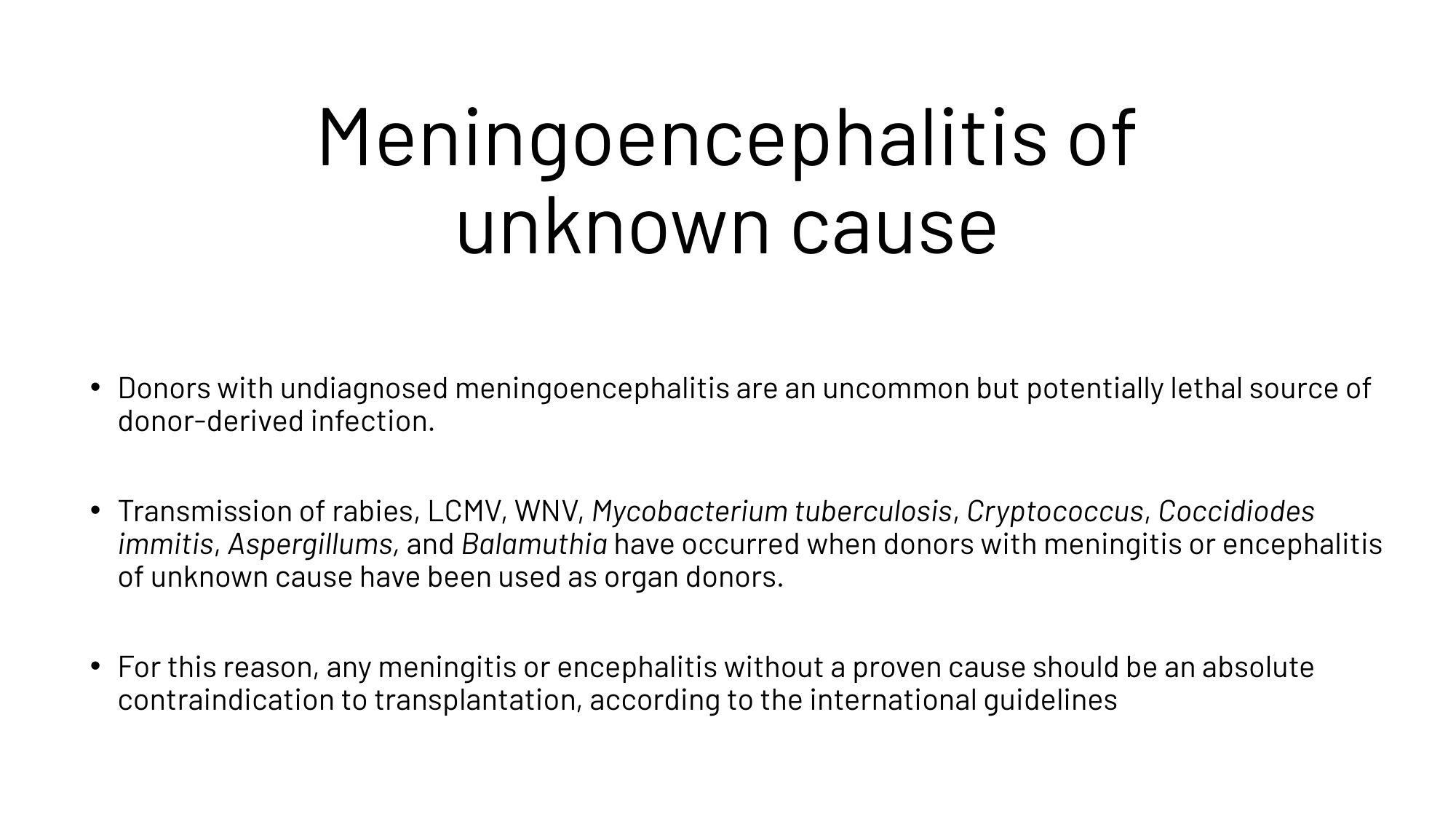

# Meningoencephalitis of unknown cause
Donors with undiagnosed meningoencephalitis are an uncommon but potentially lethal source of donor-derived infection.

Transmission of rabies, LCMV, WNV, Mycobacterium tuberculosis, Cryptococcus, Coccidiodes immitis, Aspergillums, and Balamuthia have occurred when donors with meningitis or encephalitis of unknown cause have been used as organ donors.

For this reason, any meningitis or encephalitis without a proven cause should be an absolute contraindication to transplantation, according to the international guidelines